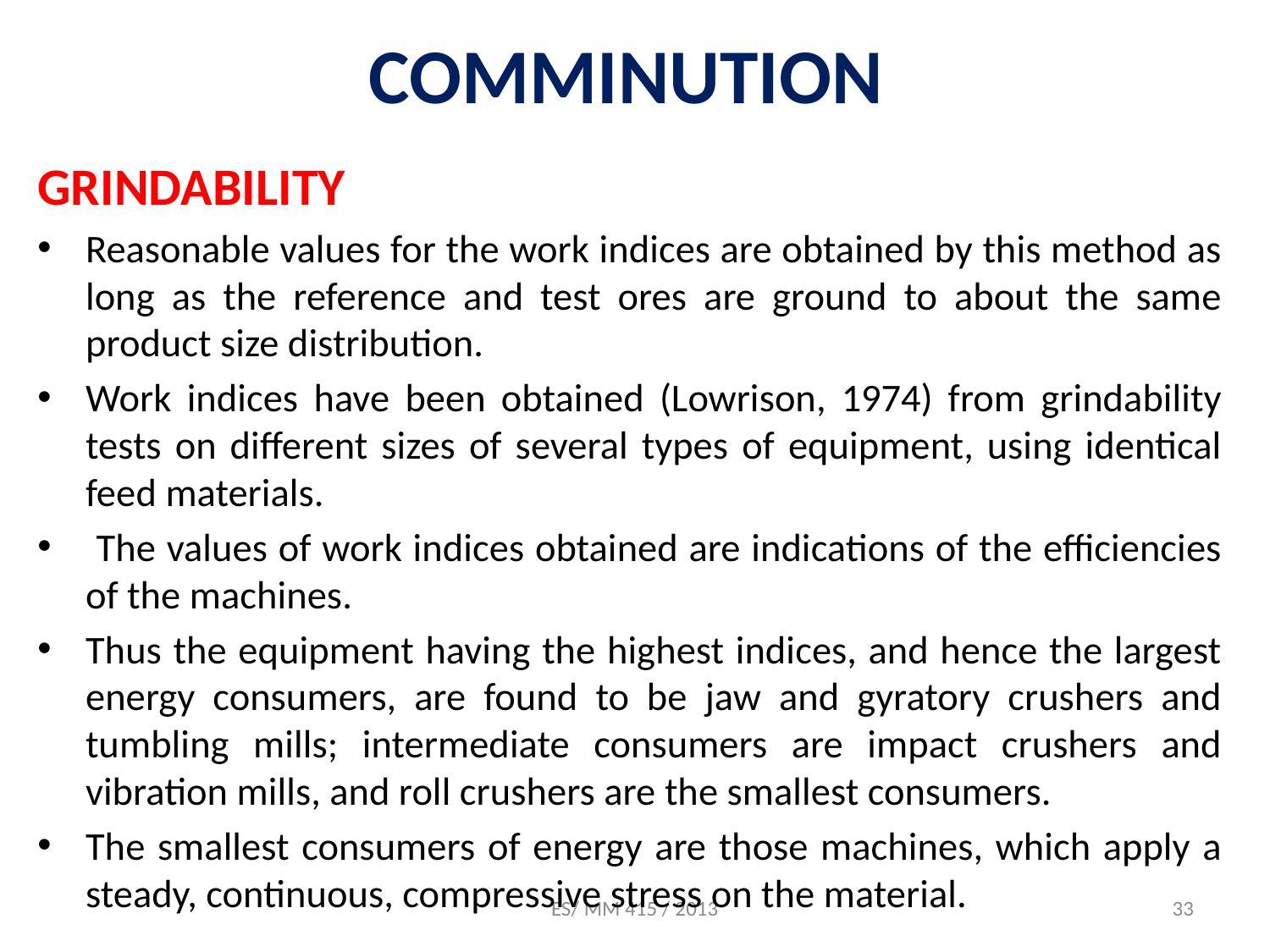

# COMMINUTION
GRINDABILITY
Reasonable values for the work indices are obtained by this method as long as the reference and test ores are ground to about the same product size distribution.
Work indices have been obtained (Lowrison, 1974) from grindability tests on different sizes of several types of equipment, using identical feed materials.
 The values of work indices obtained are indications of the efficiencies of the machines.
Thus the equipment having the highest indices, and hence the largest energy consumers, are found to be jaw and gyratory crushers and tumbling mills; intermediate consumers are impact crushers and vibration mills, and roll crushers are the smallest consumers.
The smallest consumers of energy are those machines, which apply a steady, continuous, compressive stress on the material.

ES/ MM 415 / 2013
33